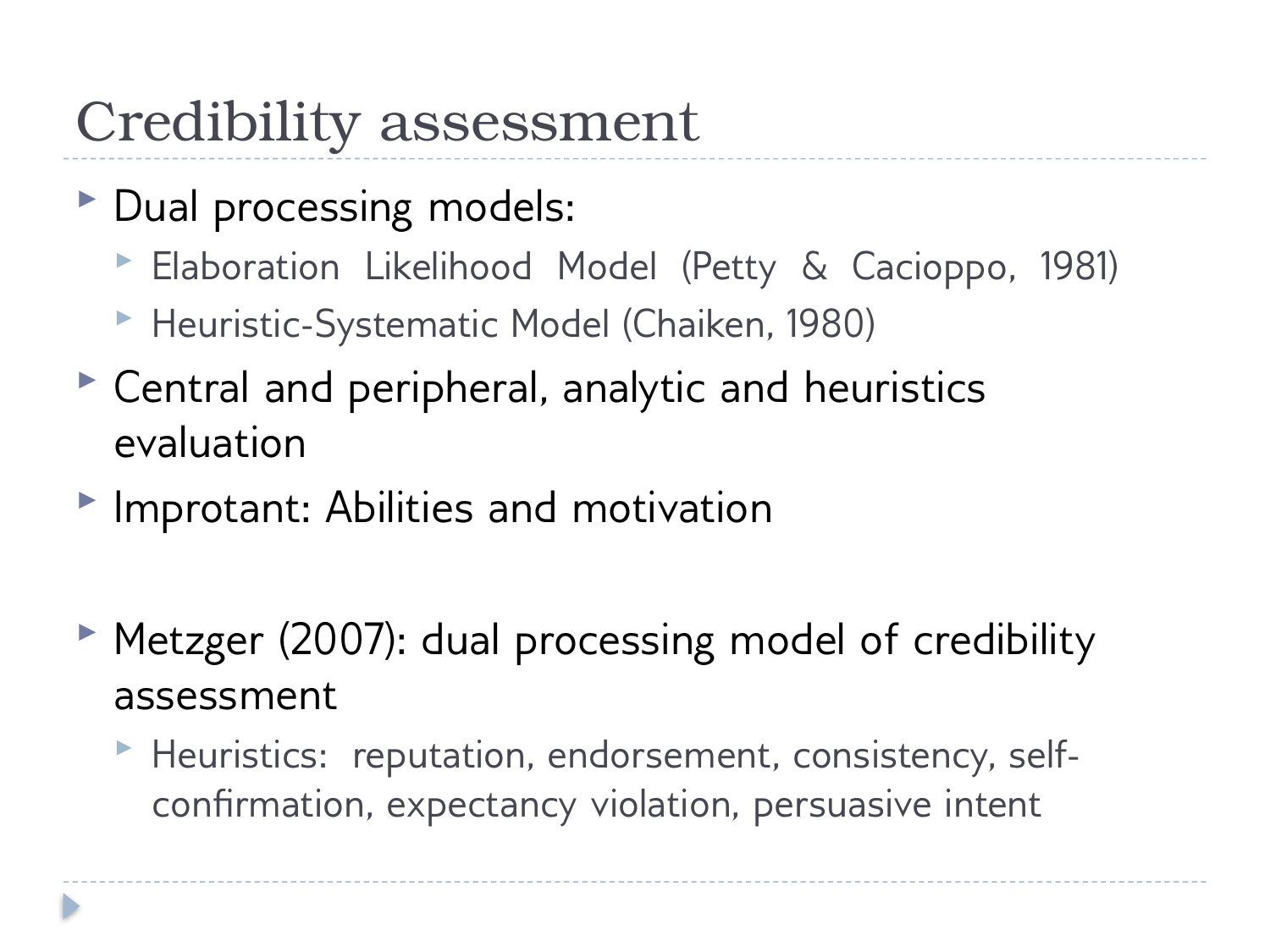

# Credibility assessment
Dual processing models:
Elaboration  Likelihood  Model  (Petty  &  Cacioppo,  1981)
Heuristic-Systematic Model (Chaiken, 1980)
Central and peripheral, analytic and heuristics evaluation
Improtant: Abilities and motivation

Metzger (2007): dual processing model of credibility assessment
Heuristics:  reputation, endorsement, consistency, self-confirmation, expectancy violation, persuasive intent